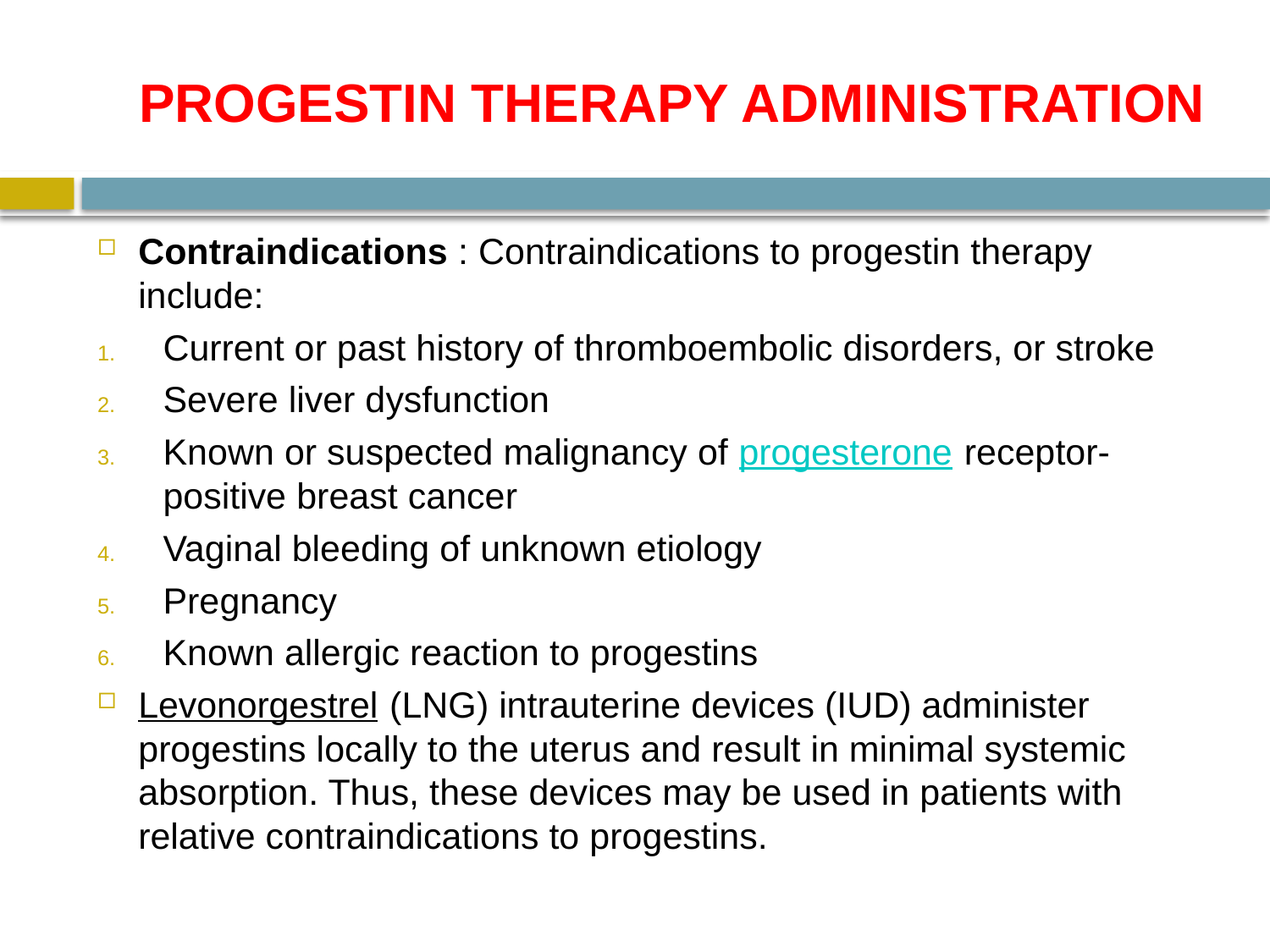

# PROGESTIN THERAPY ADMINISTRATION
Contraindications : Contraindications to progestin therapy include:
Current or past history of thromboembolic disorders, or stroke
Severe liver dysfunction
Known or suspected malignancy of progesterone receptor-positive breast cancer
Vaginal bleeding of unknown etiology
Pregnancy
Known allergic reaction to progestins
Levonorgestrel (LNG) intrauterine devices (IUD) administer progestins locally to the uterus and result in minimal systemic absorption. Thus, these devices may be used in patients with relative contraindications to progestins.